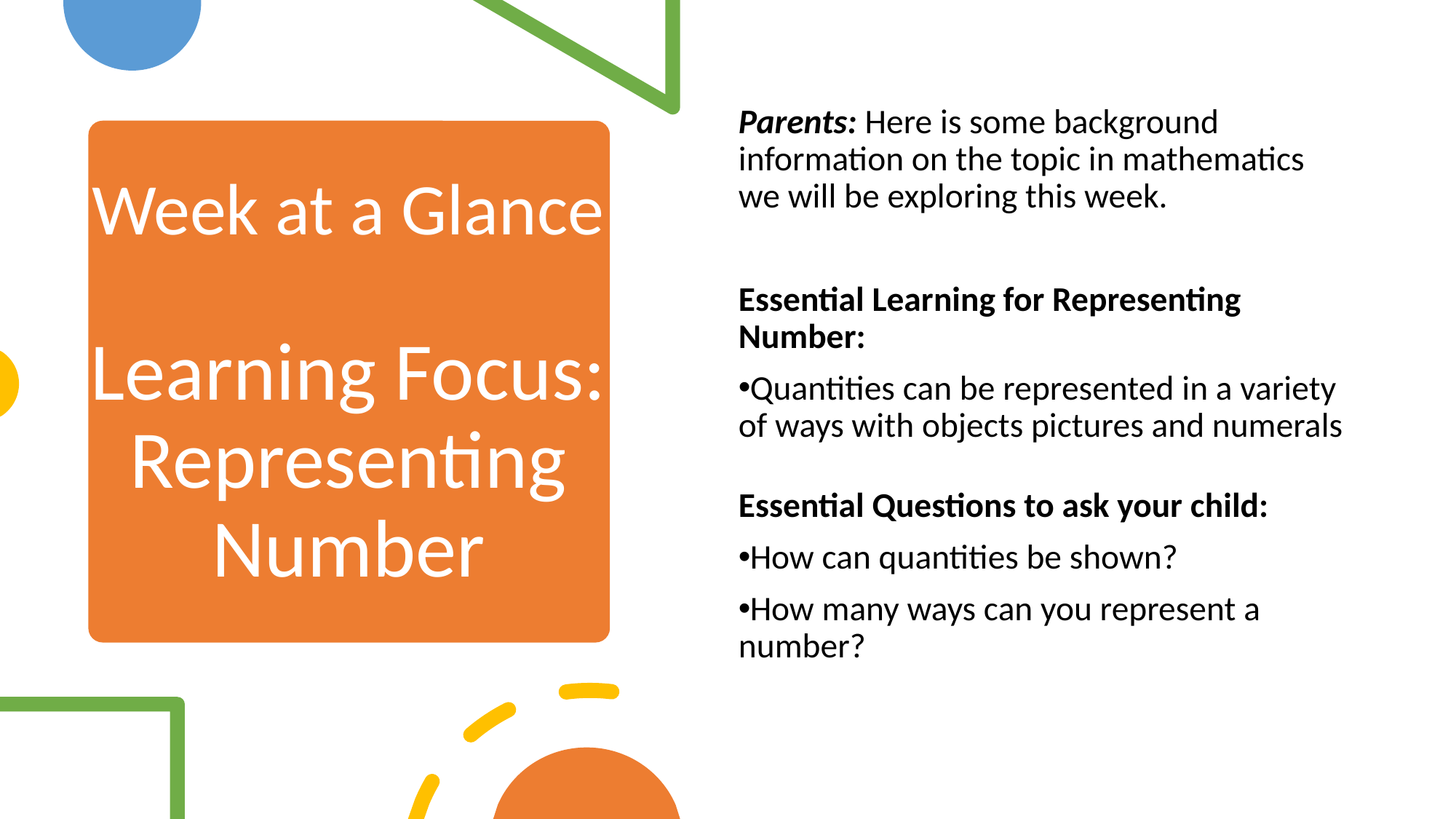

Parents: Here is some background information on the topic in mathematics we will be exploring this week.

Essential Learning for Representing Number:
Quantities can be represented in a variety of ways with objects pictures and numerals

Essential Questions to ask your child:
How can quantities be shown?
How many ways can you represent a number?

# Week at a Glance Learning Focus: Representing Number